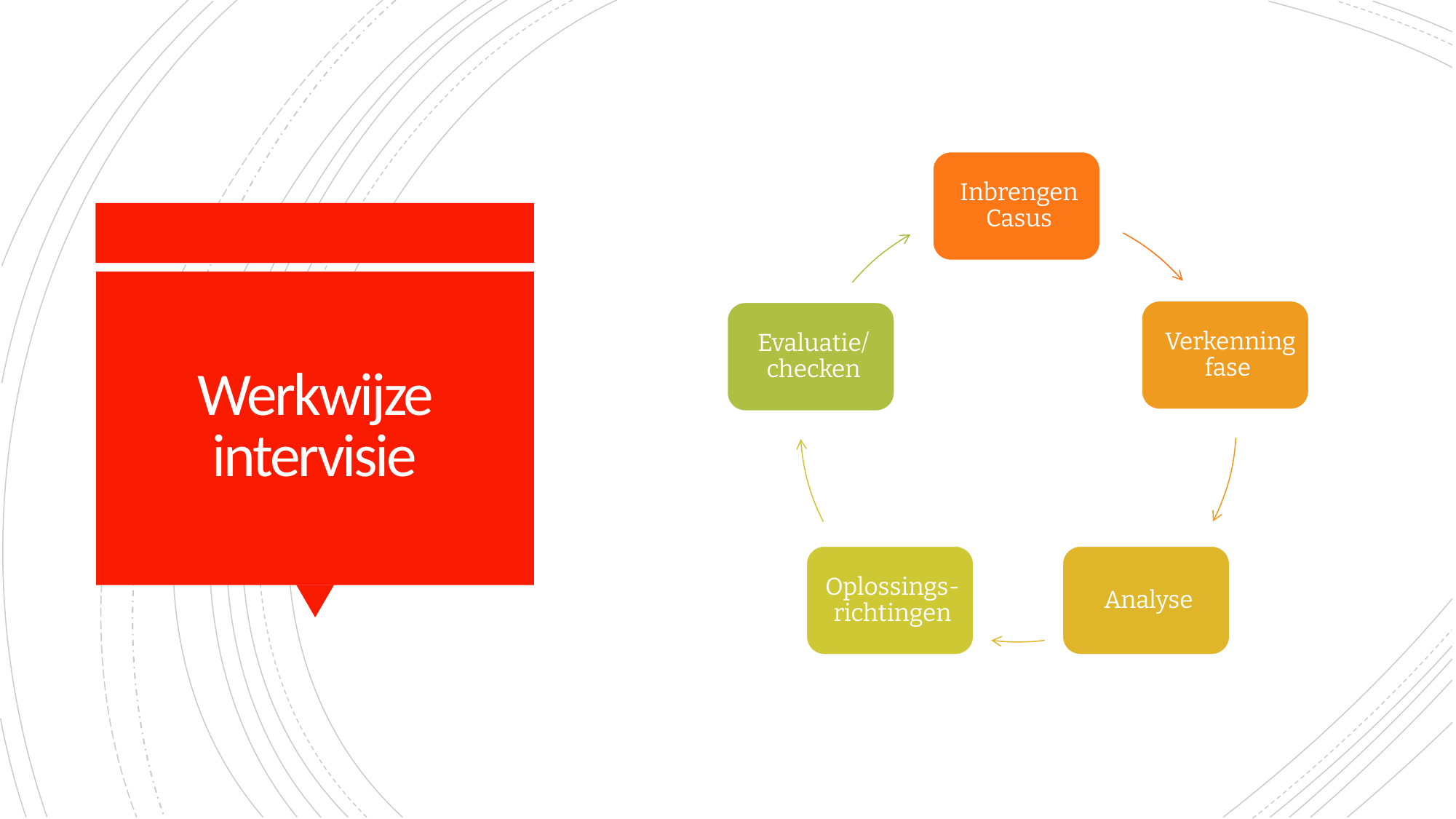

Inbrengen Casus
 Verkenning fase
Analyse
Oplossings- richtingen
Evaluatie/ checken
# Werkwijze intervisie